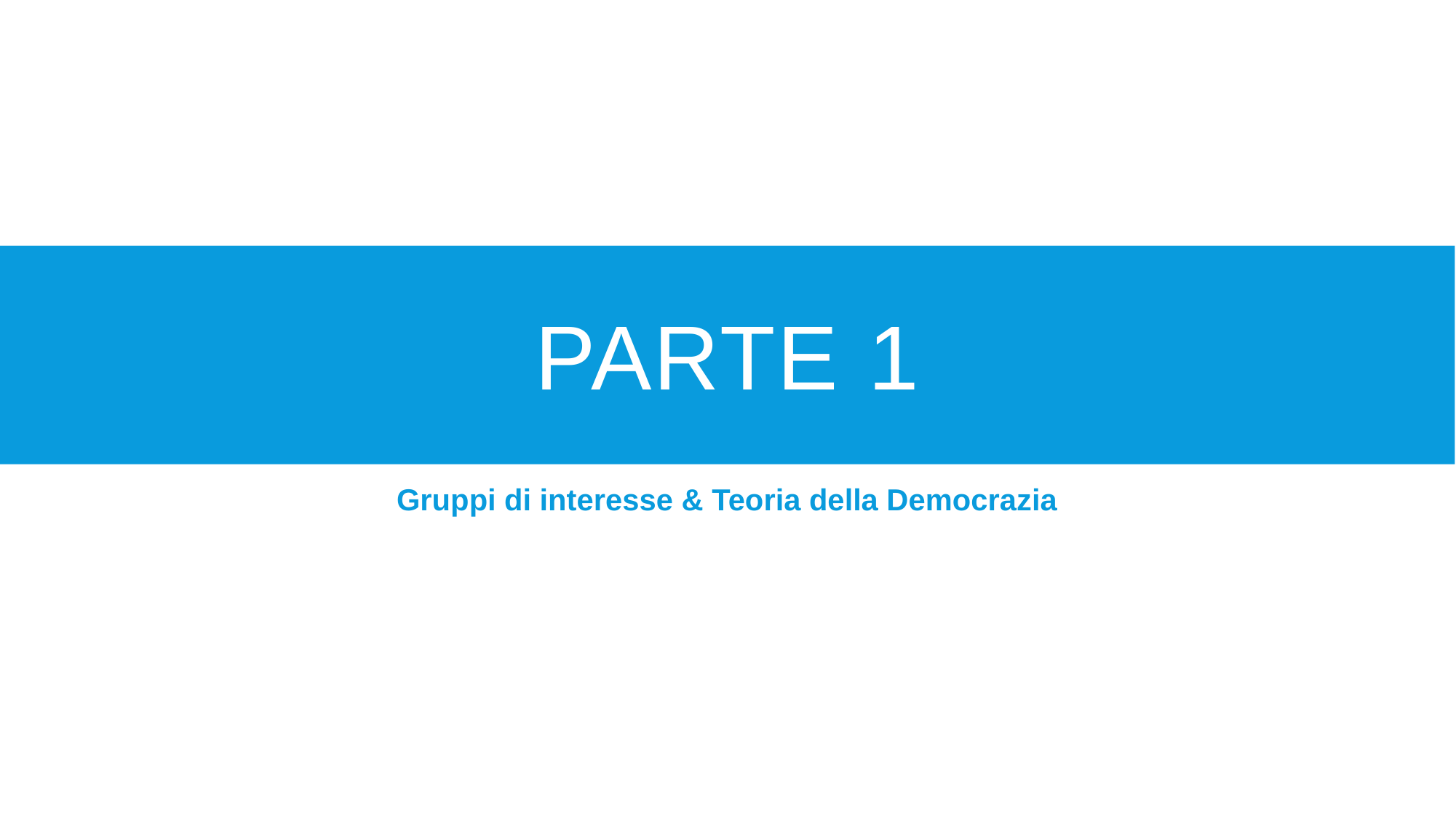

# Parte 1
Gruppi di interesse & Teoria della Democrazia